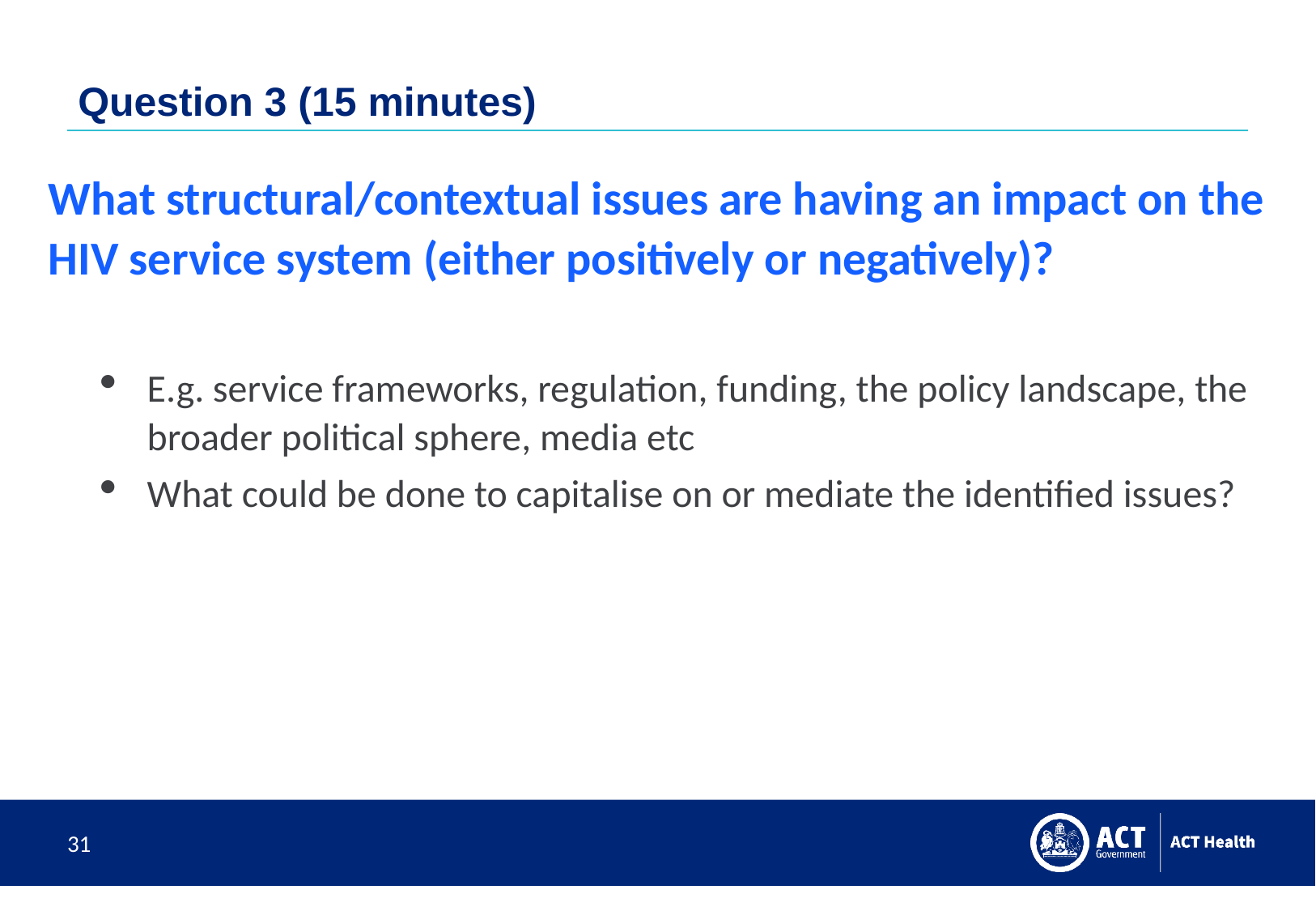

# Question 3 (15 minutes)
What structural/contextual issues are having an impact on the HIV service system (either positively or negatively)?

E.g. service frameworks, regulation, funding, the policy landscape, the broader political sphere, media etc
What could be done to capitalise on or mediate the identified issues?

31